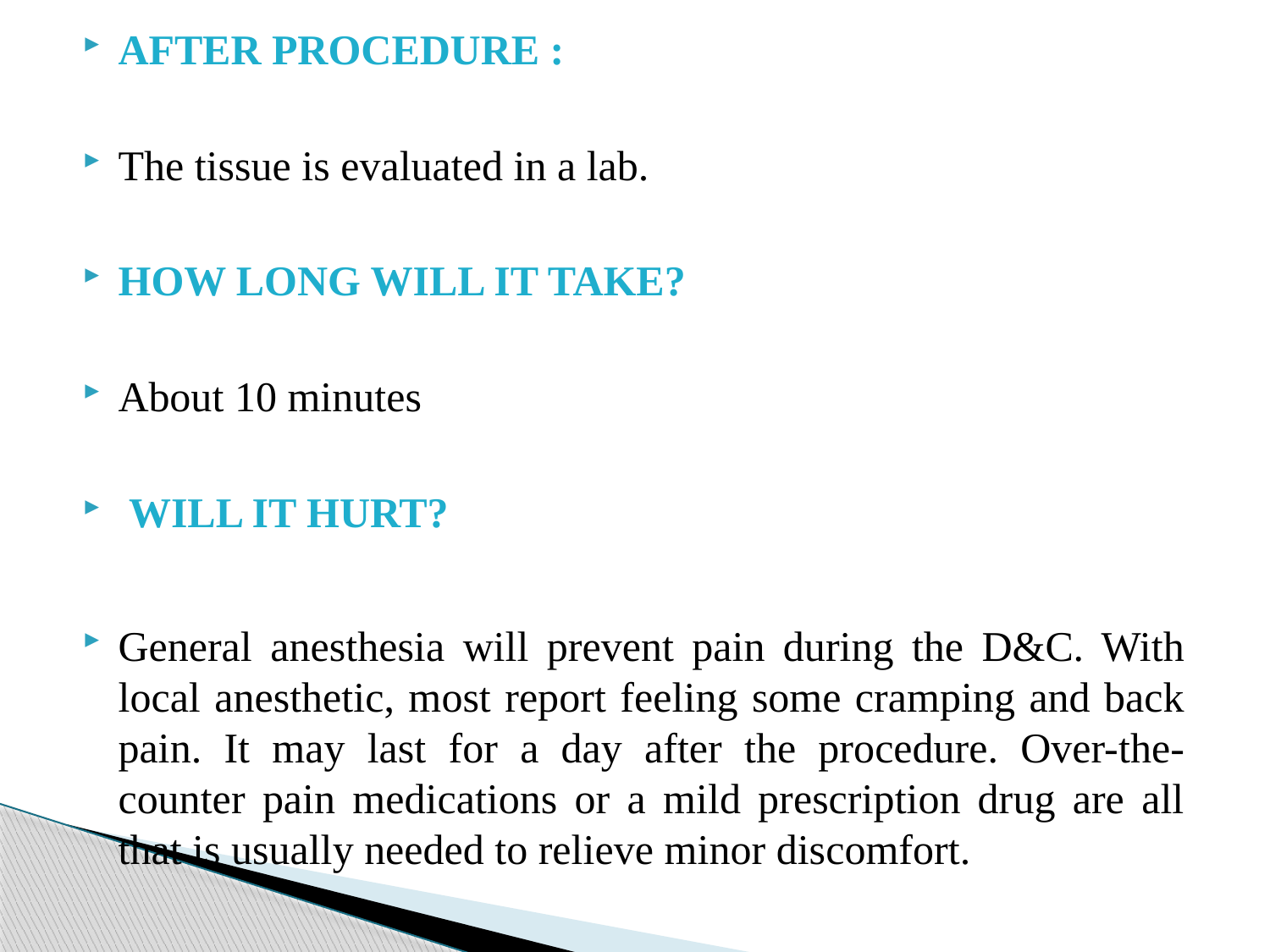

AFTER PROCEDURE :

The tissue is evaluated in a lab.

HOW LONG WILL IT TAKE?

About 10 minutes

 WILL IT HURT?

General anesthesia will prevent pain during the D&C. With local anesthetic, most report feeling some cramping and back pain. It may last for a day after the procedure. Over-the-counter pain medications or a mild prescription drug are all that is usually needed to relieve minor discomfort.